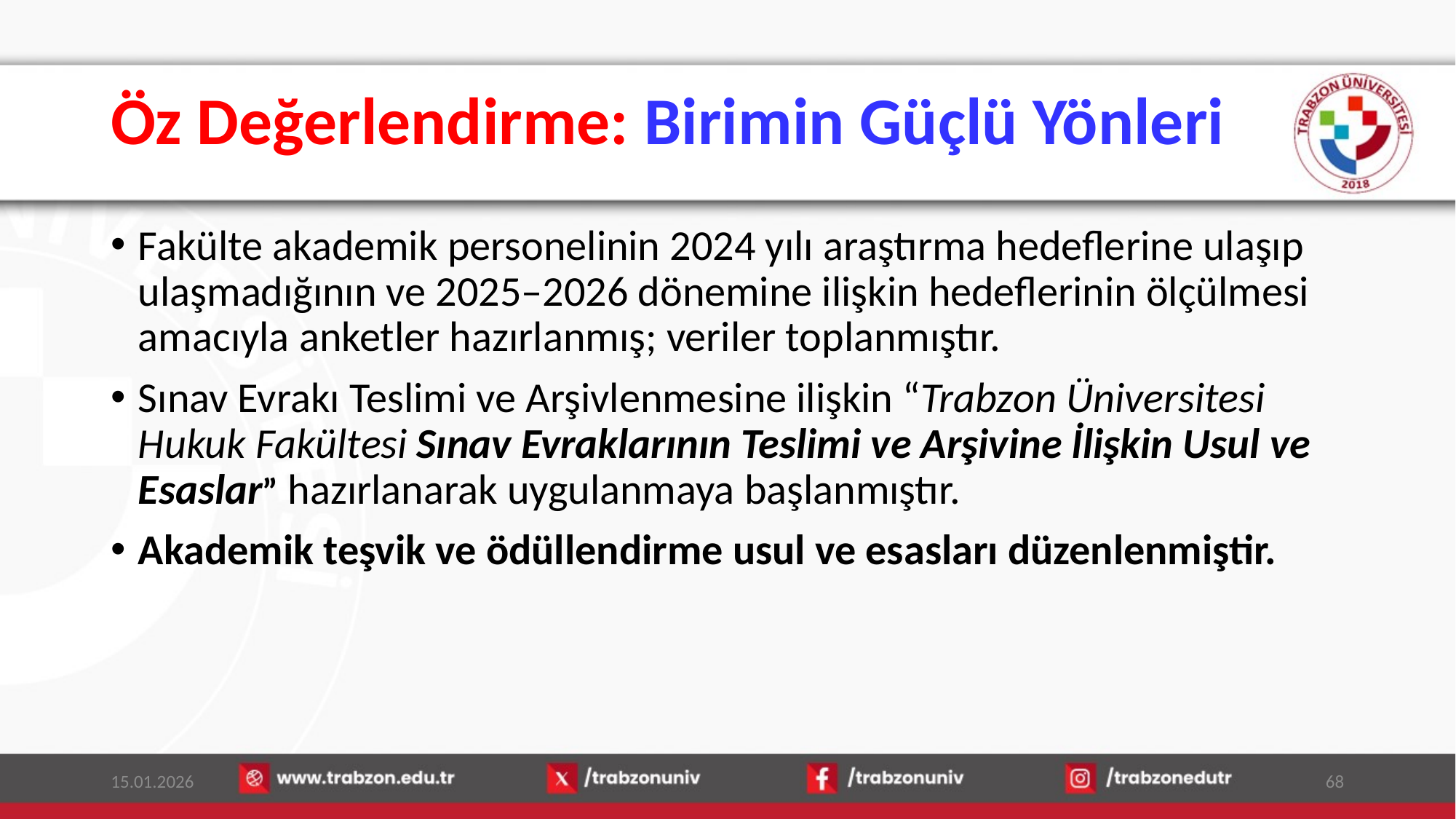

# Öz Değerlendirme: Birimin Güçlü Yönleri
Fakülte akademik personelinin 2024 yılı araştırma hedeflerine ulaşıp ulaşmadığının ve 2025–2026 dönemine ilişkin hedeflerinin ölçülmesi amacıyla anketler hazırlanmış; veriler toplanmıştır.
Sınav Evrakı Teslimi ve Arşivlenmesine ilişkin “Trabzon Üniversitesi Hukuk Fakültesi Sınav Evraklarının Teslimi ve Arşivine İlişkin Usul ve Esaslar” hazırlanarak uygulanmaya başlanmıştır.
Akademik teşvik ve ödüllendirme usul ve esasları düzenlenmiştir.

15.01.2026
68